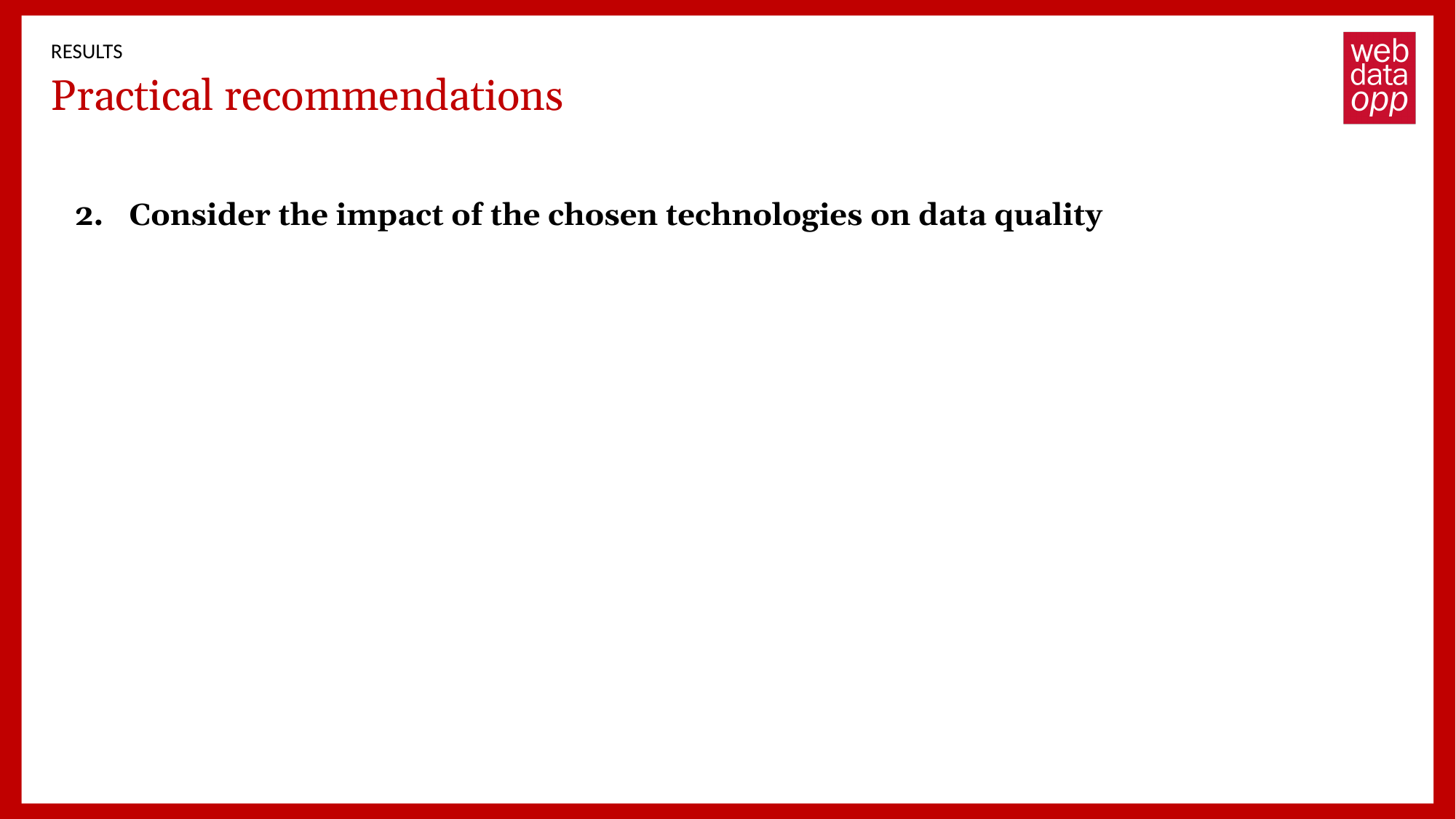

RESULTS
# Practical recommendations
Consider the impact of the chosen technologies on data quality